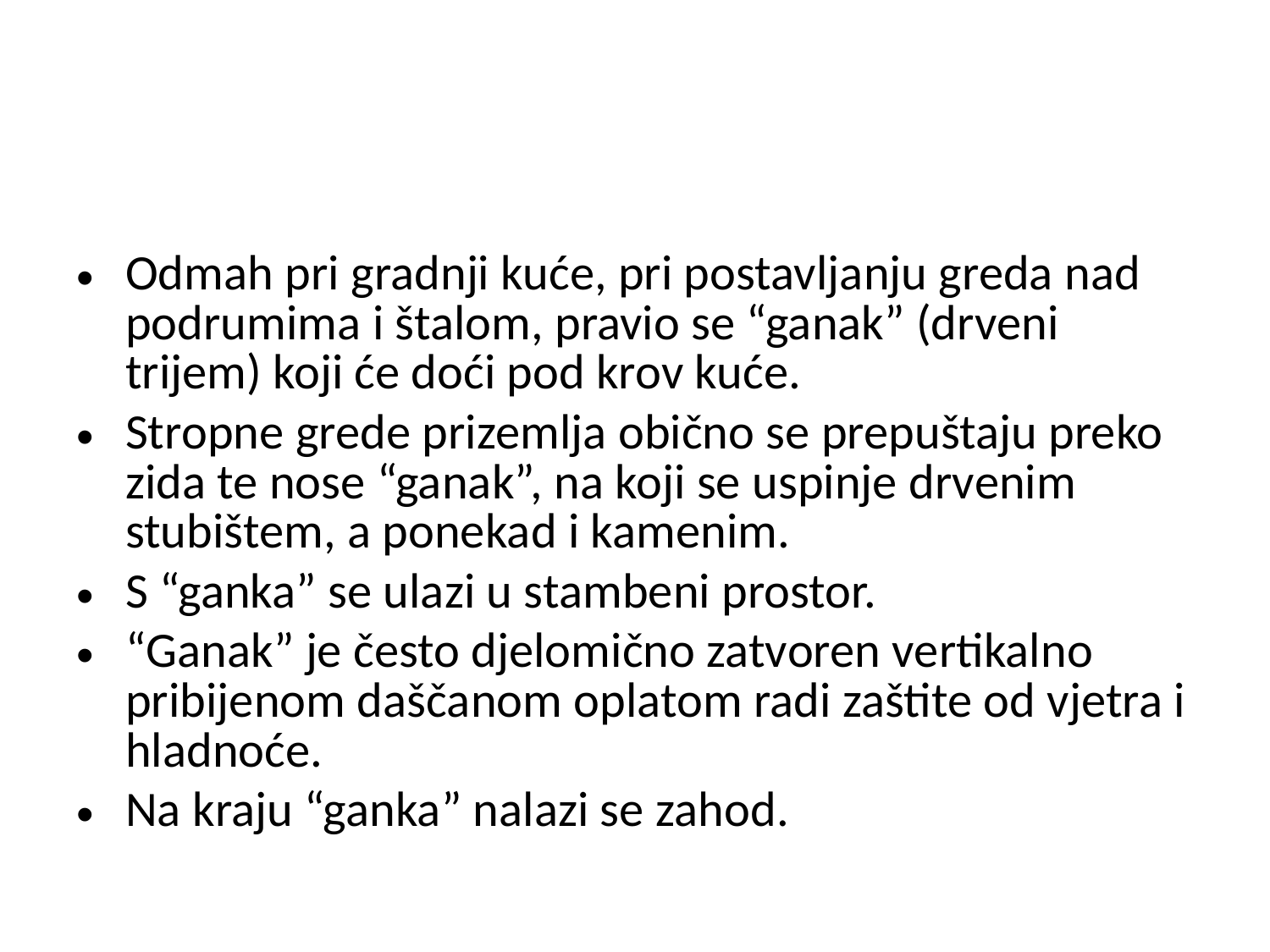

#
Odmah pri gradnji kuće, pri postavljanju greda nad podrumima i štalom, pravio se “ganak” (drveni trijem) koji će doći pod krov kuće.
Stropne grede prizemlja obično se prepuštaju preko zida te nose “ganak”, na koji se uspinje drvenim stubištem, a ponekad i kamenim.
S “ganka” se ulazi u stambeni prostor.
“Ganak” je često djelomično zatvoren vertikalno pribijenom daščanom oplatom radi zaštite od vjetra i hladnoće.
Na kraju “ganka” nalazi se zahod.